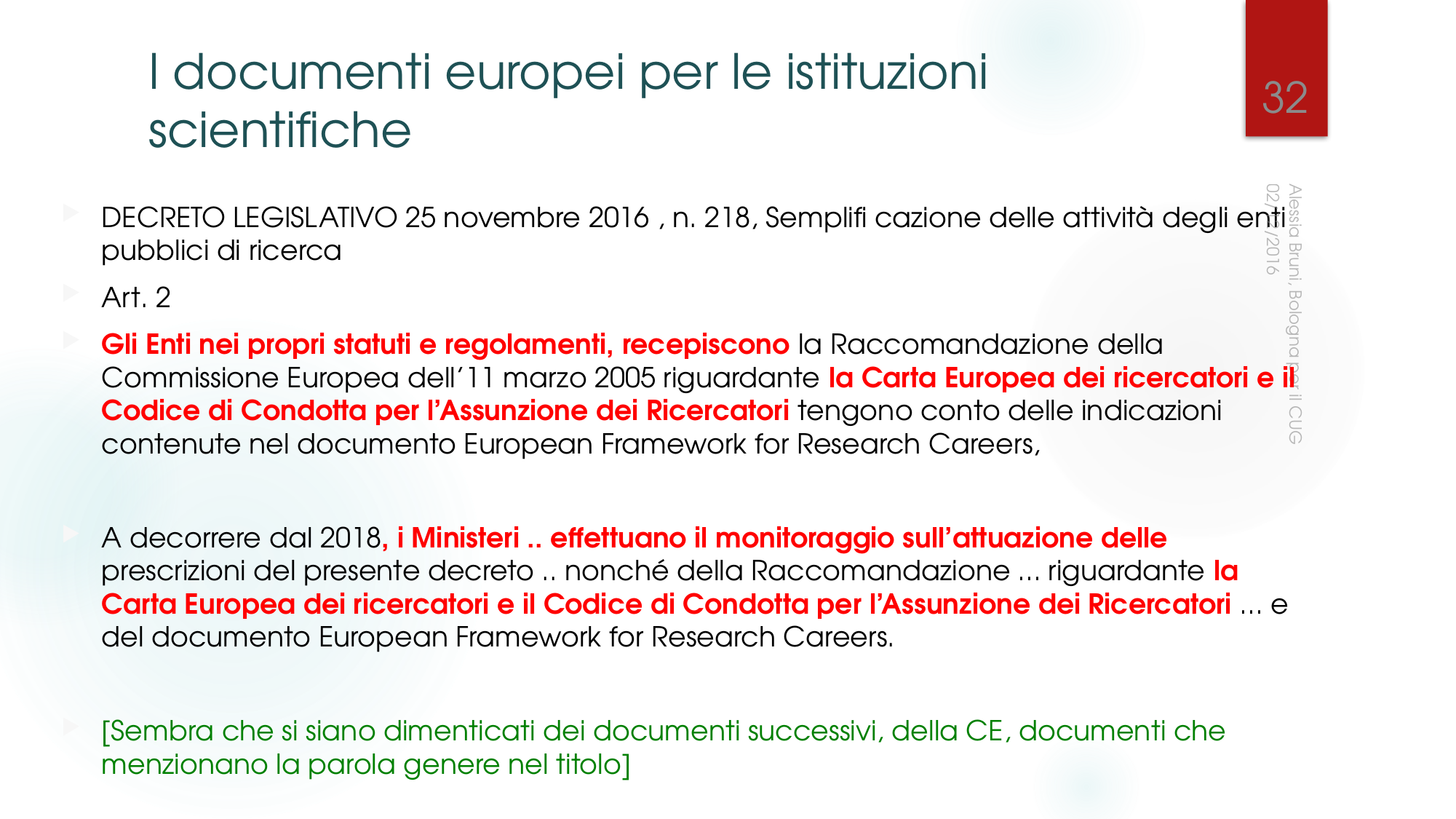

# I documenti europei per le istituzioni scientifiche
32
DECRETO LEGISLATIVO 25 novembre 2016 , n. 218, Semplifi cazione delle attività degli enti pubblici di ricerca
Art. 2
Gli Enti nei propri statuti e regolamenti, recepiscono la Raccomandazione della Commissione Europea dell’11 marzo 2005 riguardante la Carta Europea dei ricercatori e il Codice di Condotta per l’Assunzione dei Ricercatori tengono conto delle indicazioni contenute nel documento European Framework for Research Careers,

A decorrere dal 2018, i Ministeri .. effettuano il monitoraggio sull’attuazione delle prescrizioni del presente decreto .. nonché della Raccomandazione … riguardante la Carta Europea dei ricercatori e il Codice di Condotta per l’Assunzione dei Ricercatori … e del documento European Framework for Research Careers.

[Sembra che si siano dimenticati dei documenti successivi, della CE, documenti che menzionano la parola genere nel titolo]

02/12/2016
Alessia Bruni, Bologna per il CUG